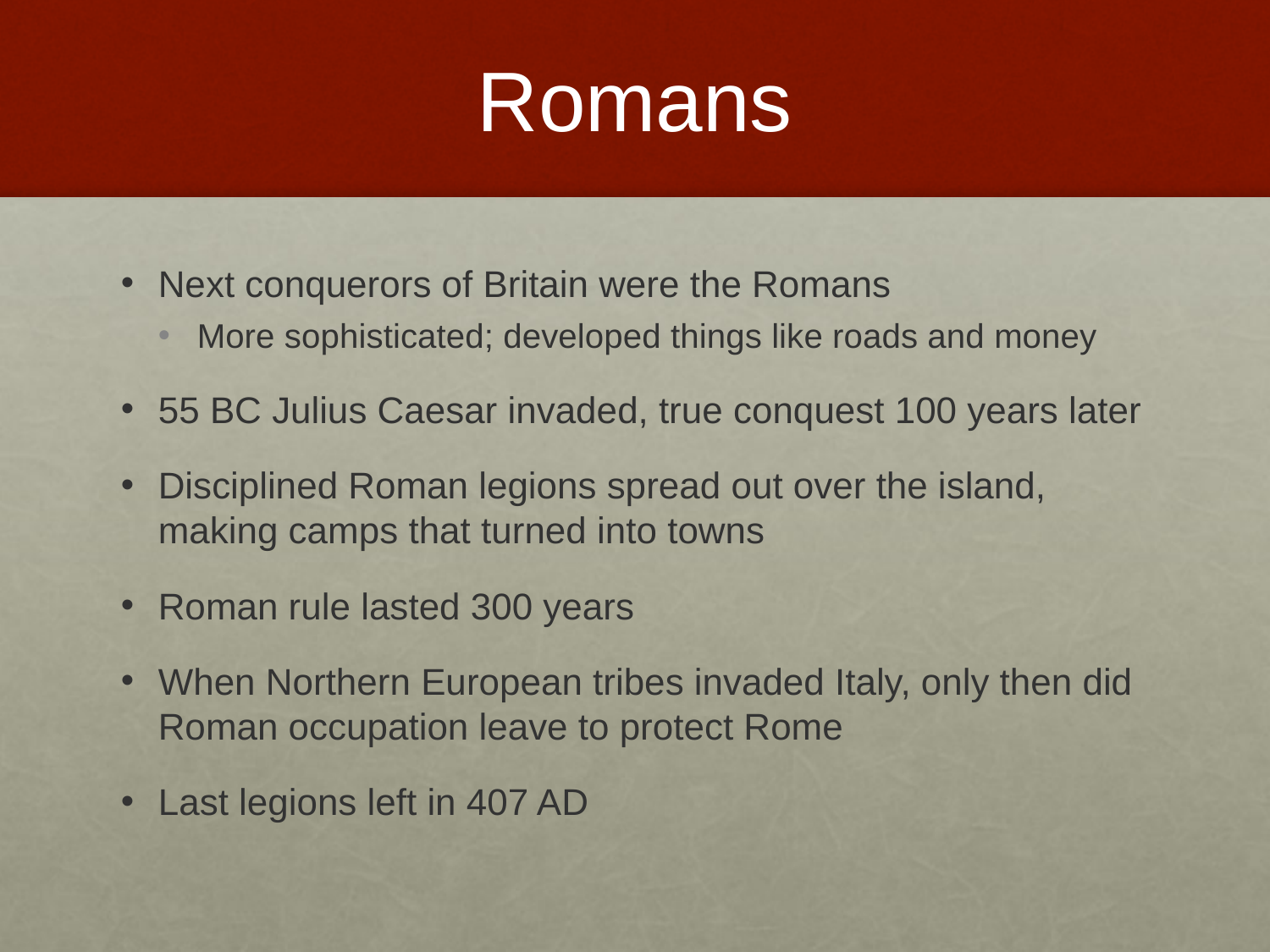

# Romans
Next conquerors of Britain were the Romans
More sophisticated; developed things like roads and money
55 BC Julius Caesar invaded, true conquest 100 years later
Disciplined Roman legions spread out over the island, making camps that turned into towns
Roman rule lasted 300 years
When Northern European tribes invaded Italy, only then did Roman occupation leave to protect Rome
Last legions left in 407 AD